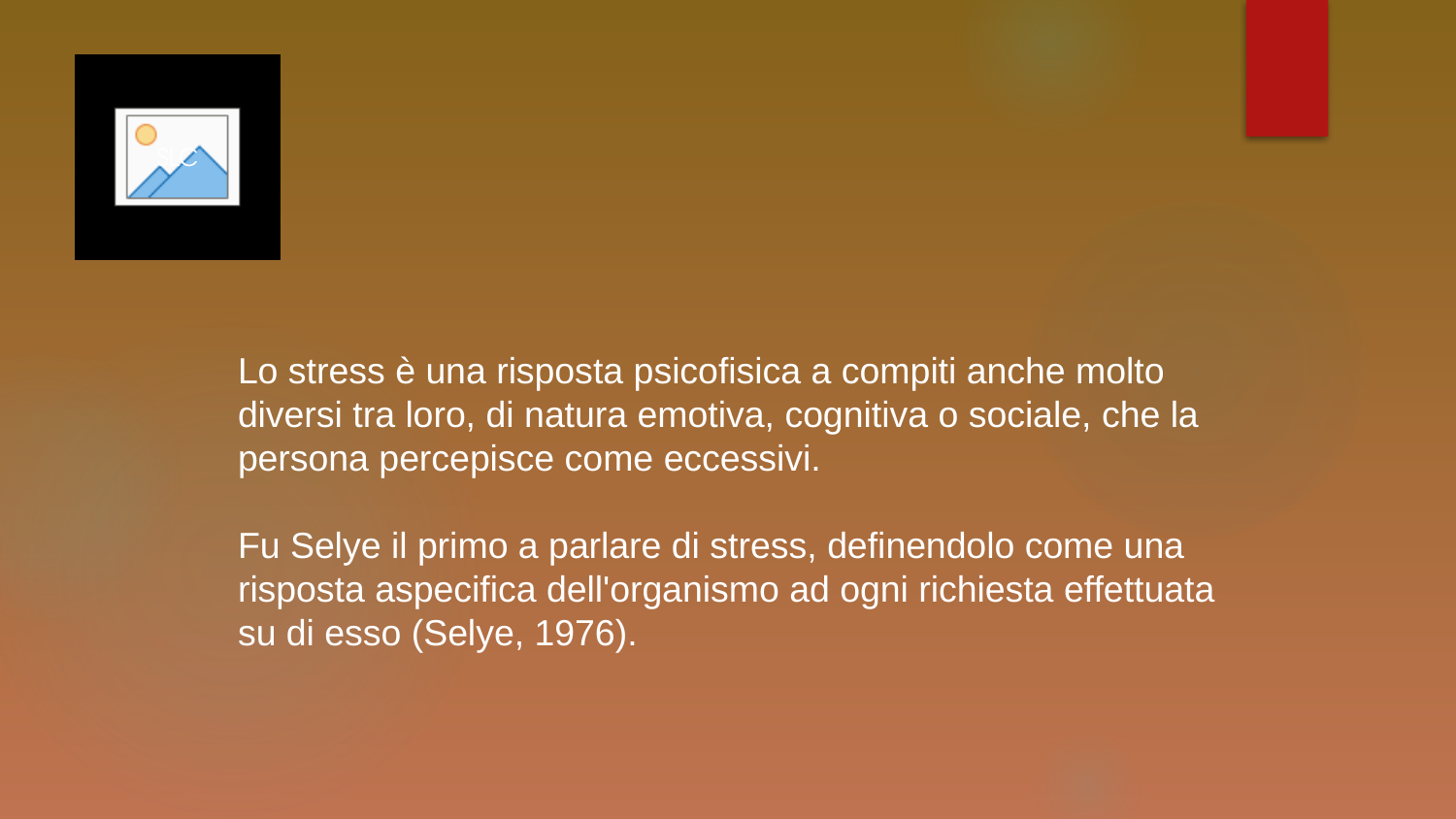

SLC
Lo stress è una risposta psicofisica a compiti anche molto diversi tra loro, di natura emotiva, cognitiva o sociale, che la persona percepisce come eccessivi.

Fu Selye il primo a parlare di stress, definendolo come una risposta aspecifica dell'organismo ad ogni richiesta effettuata su di esso (Selye, 1976).